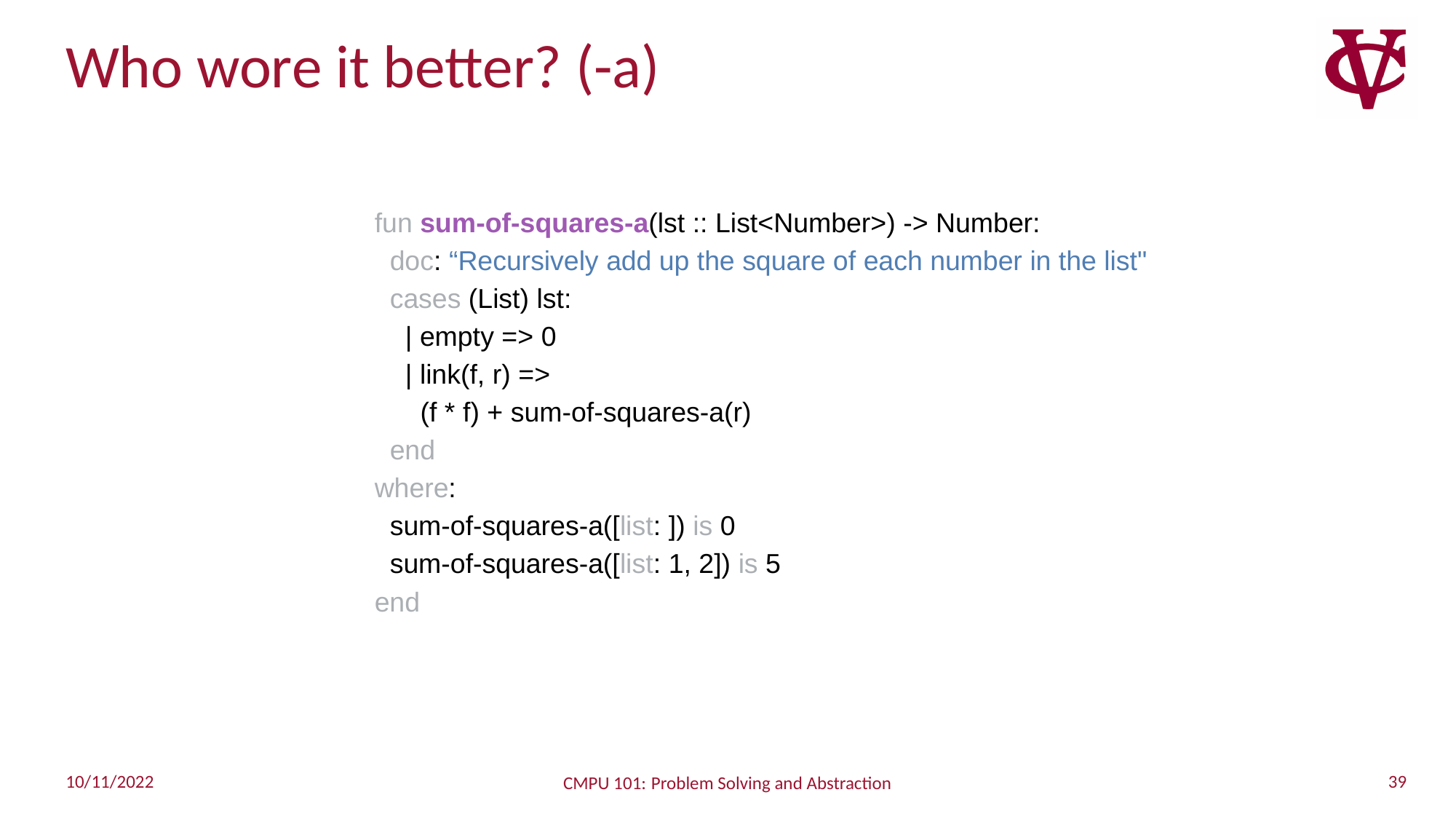

# Who wore it better? (-a)
fun sum-of-squares-a(lst :: List<Number>) -> Number:
  doc: “Recursively add up the square of each number in the list"
  cases (List) lst:
    | empty => 0
    | link(f, r) =>
      (f * f) + sum-of-squares-a(r)
  end
where:
  sum-of-squares-a([list: ]) is 0
  sum-of-squares-a([list: 1, 2]) is 5
end
39
10/11/2022
CMPU 101: Problem Solving and Abstraction